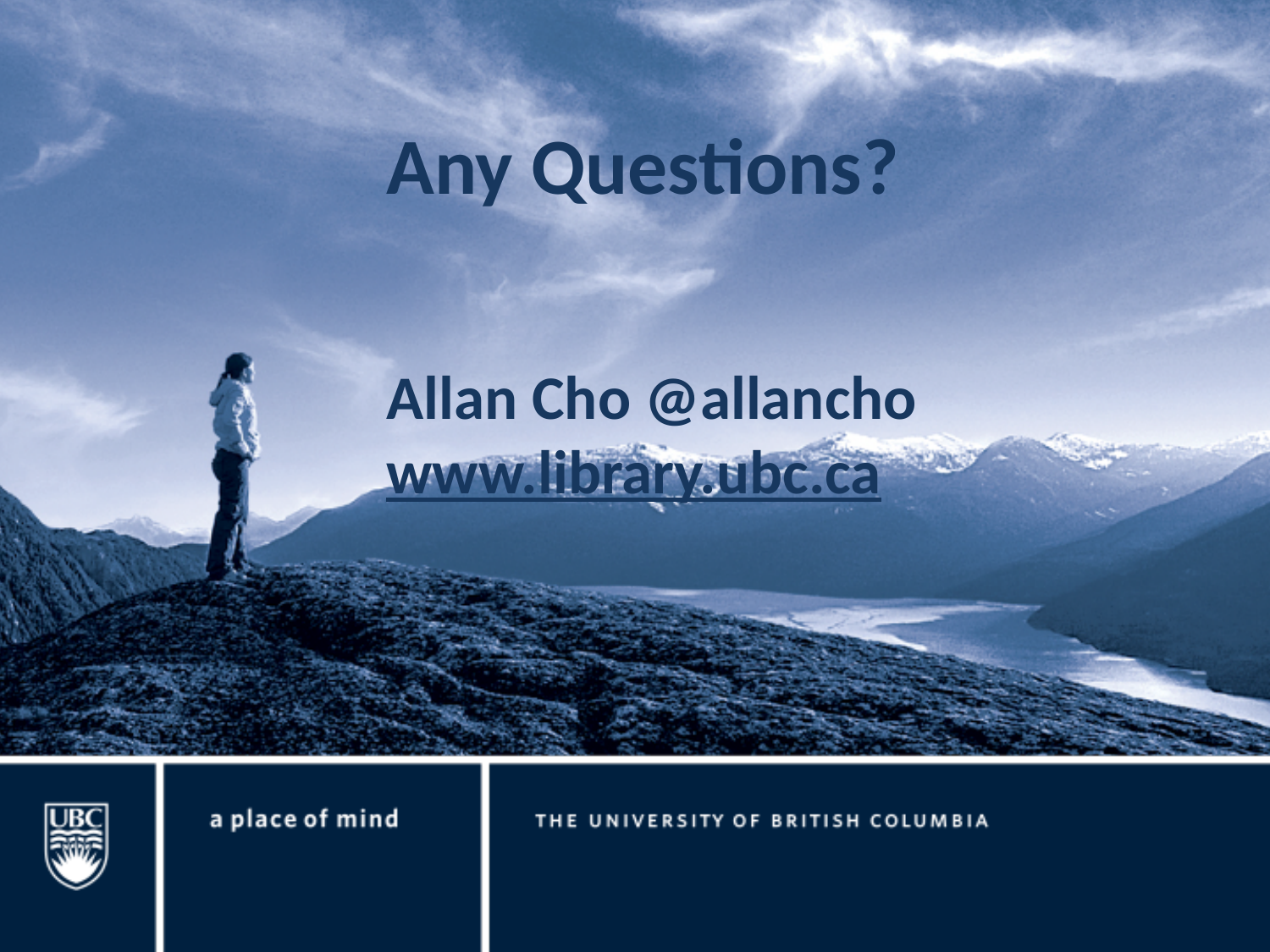

# Any Questions?

Allan Cho @allancho
www.library.ubc.ca